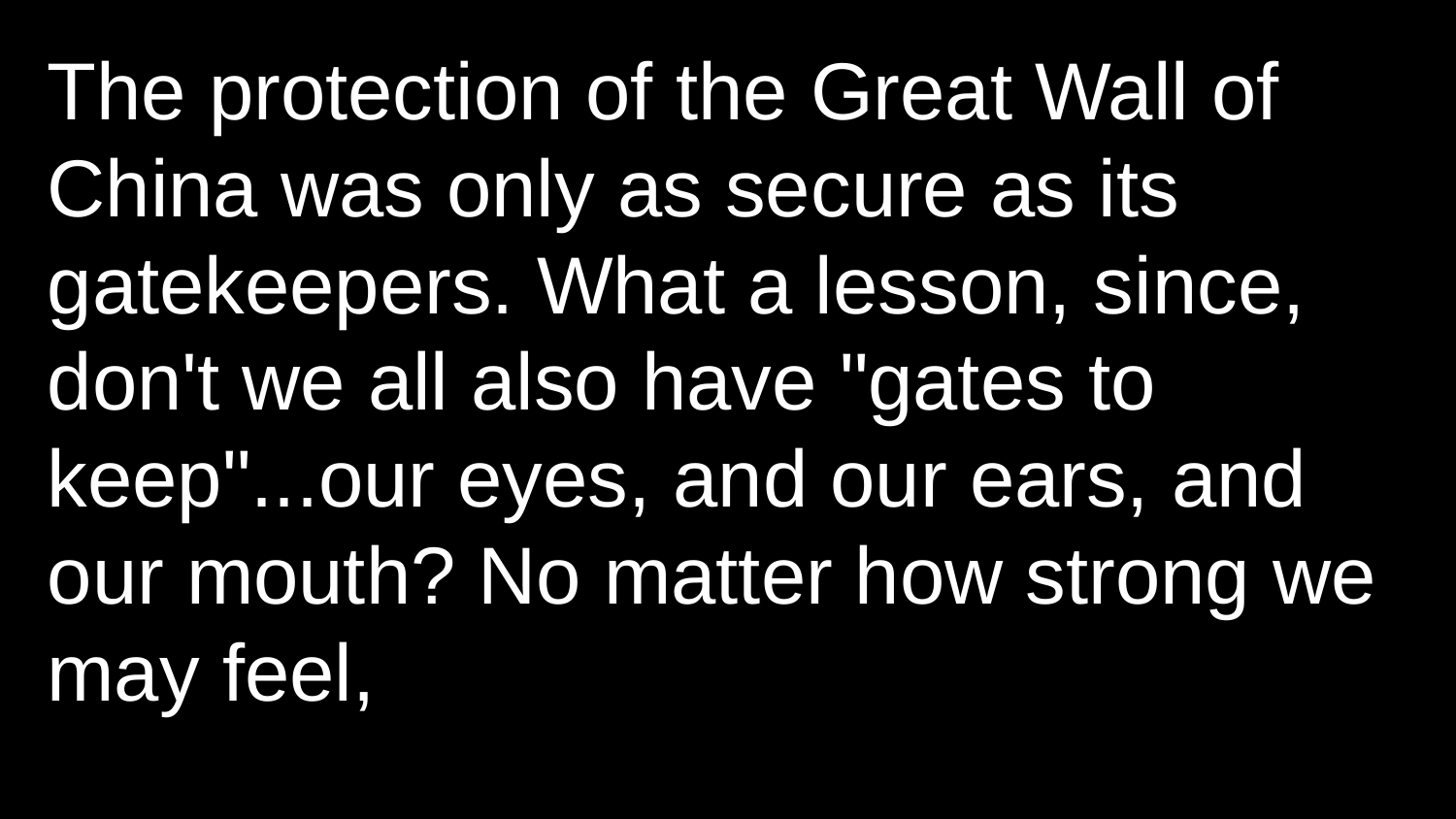

The protection of the Great Wall of China was only as secure as its gatekeepers. What a lesson, since, don't we all also have "gates to keep"...our eyes, and our ears, and our mouth? No matter how strong we may feel,